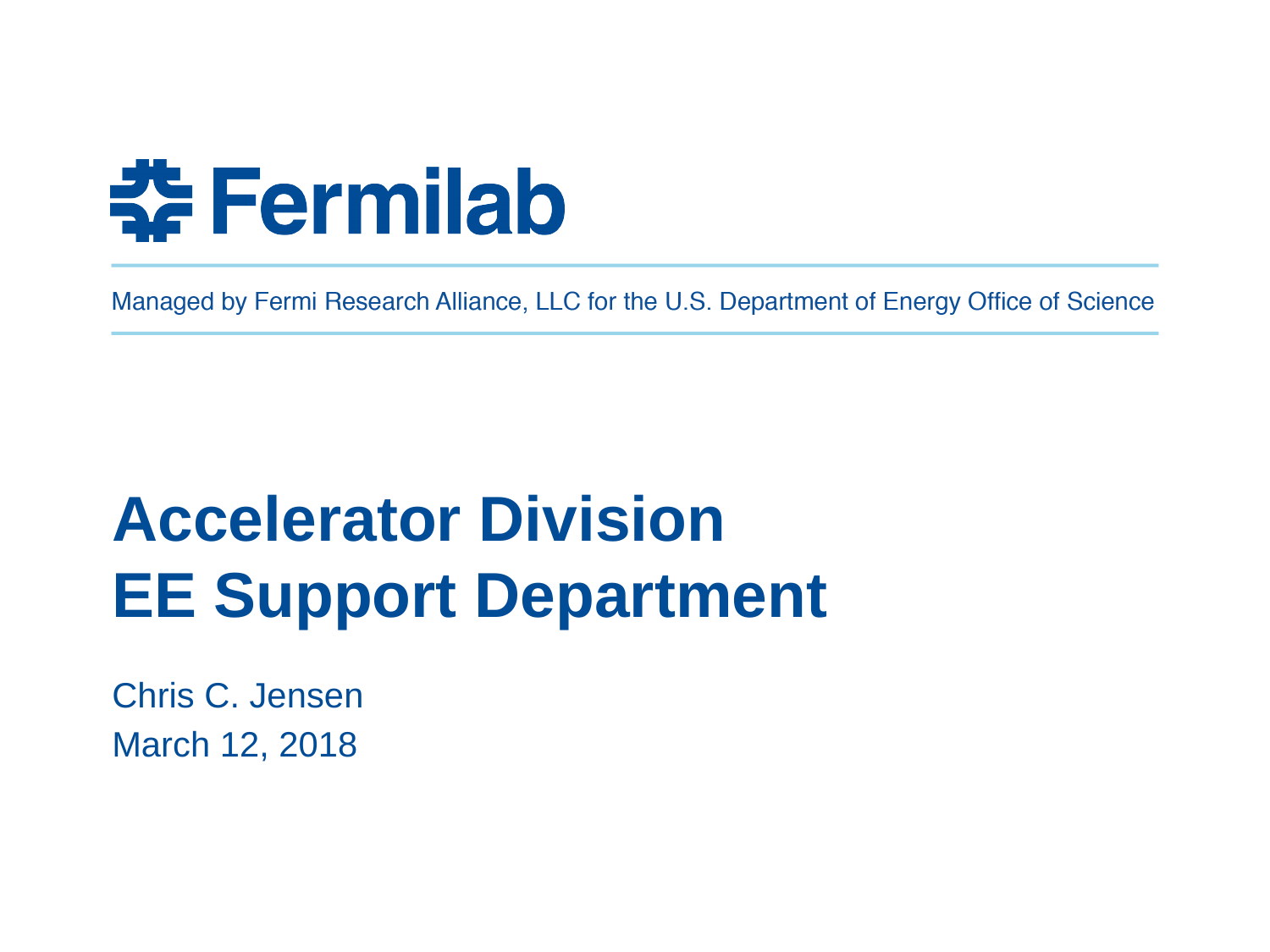

# Accelerator Division EE Support Department
Chris C. Jensen
March 12, 2018